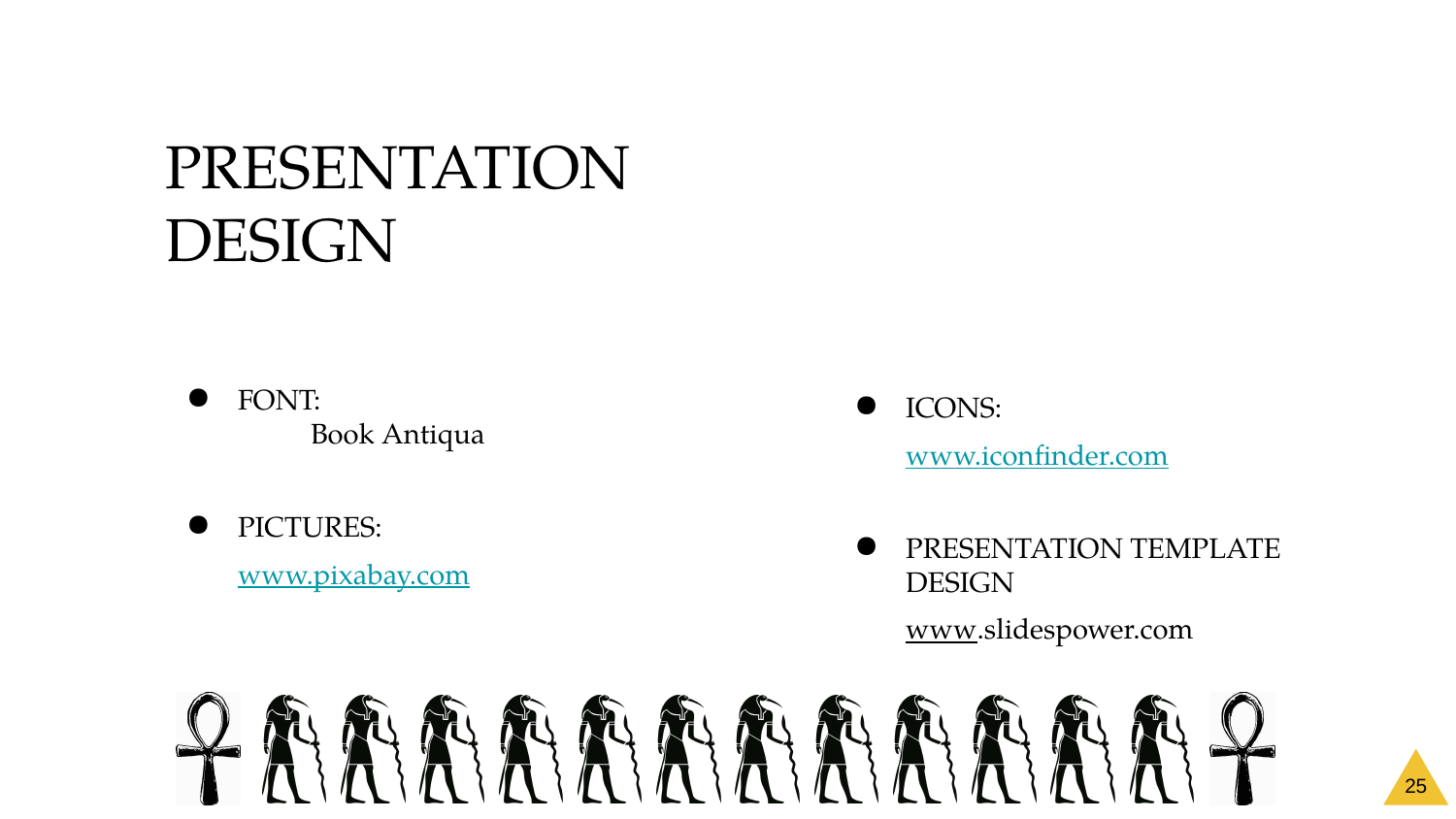

PRESENTATION DESIGN
FONT:
 	Book Antiqua

PICTURES:
www.pixabay.com

ICONS:
www.iconfinder.com

PRESENTATION TEMPLATE DESIGN
www.slidespower.com
25